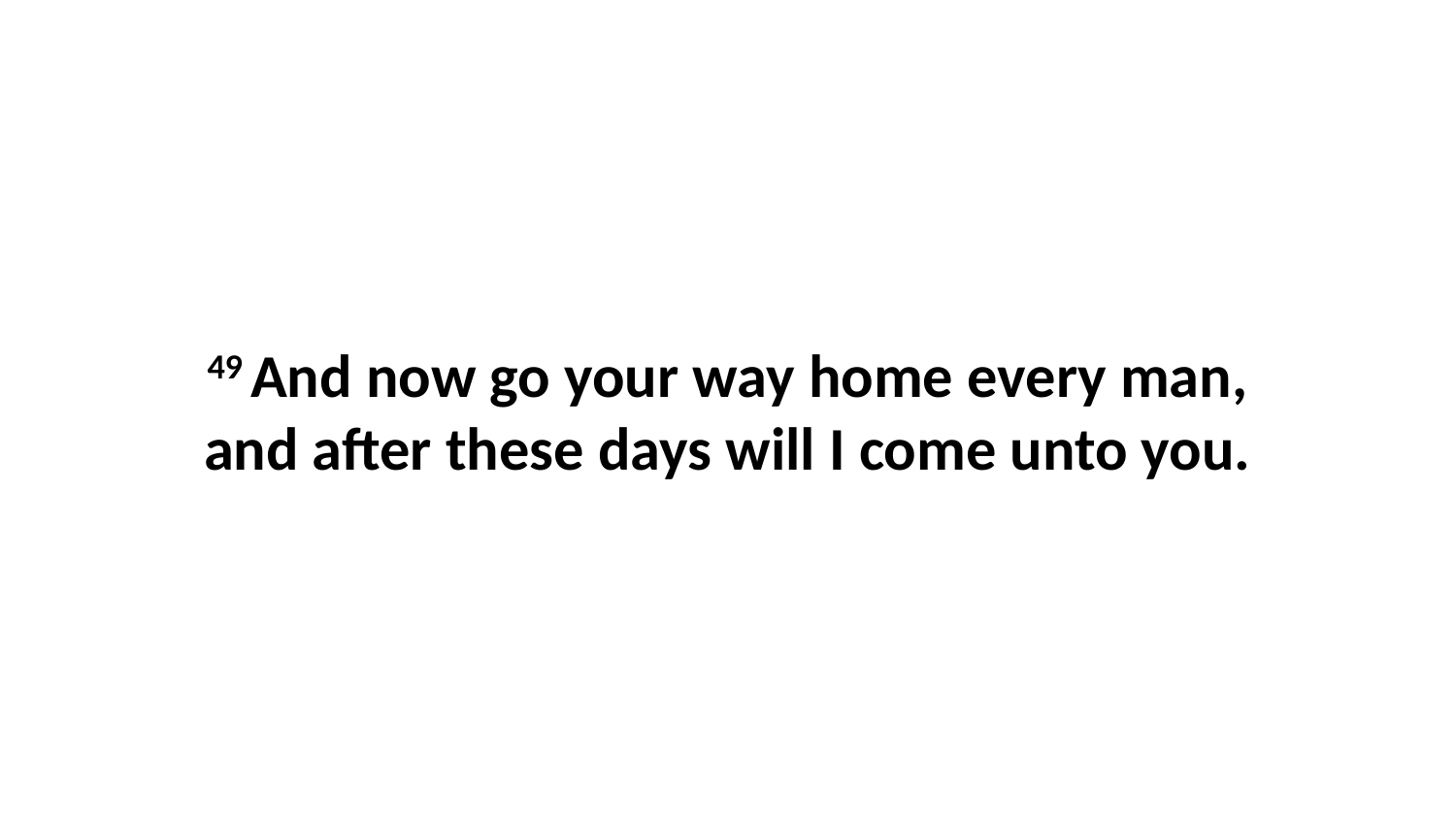

49 And now go your way home every man, and after these days will I come unto you.